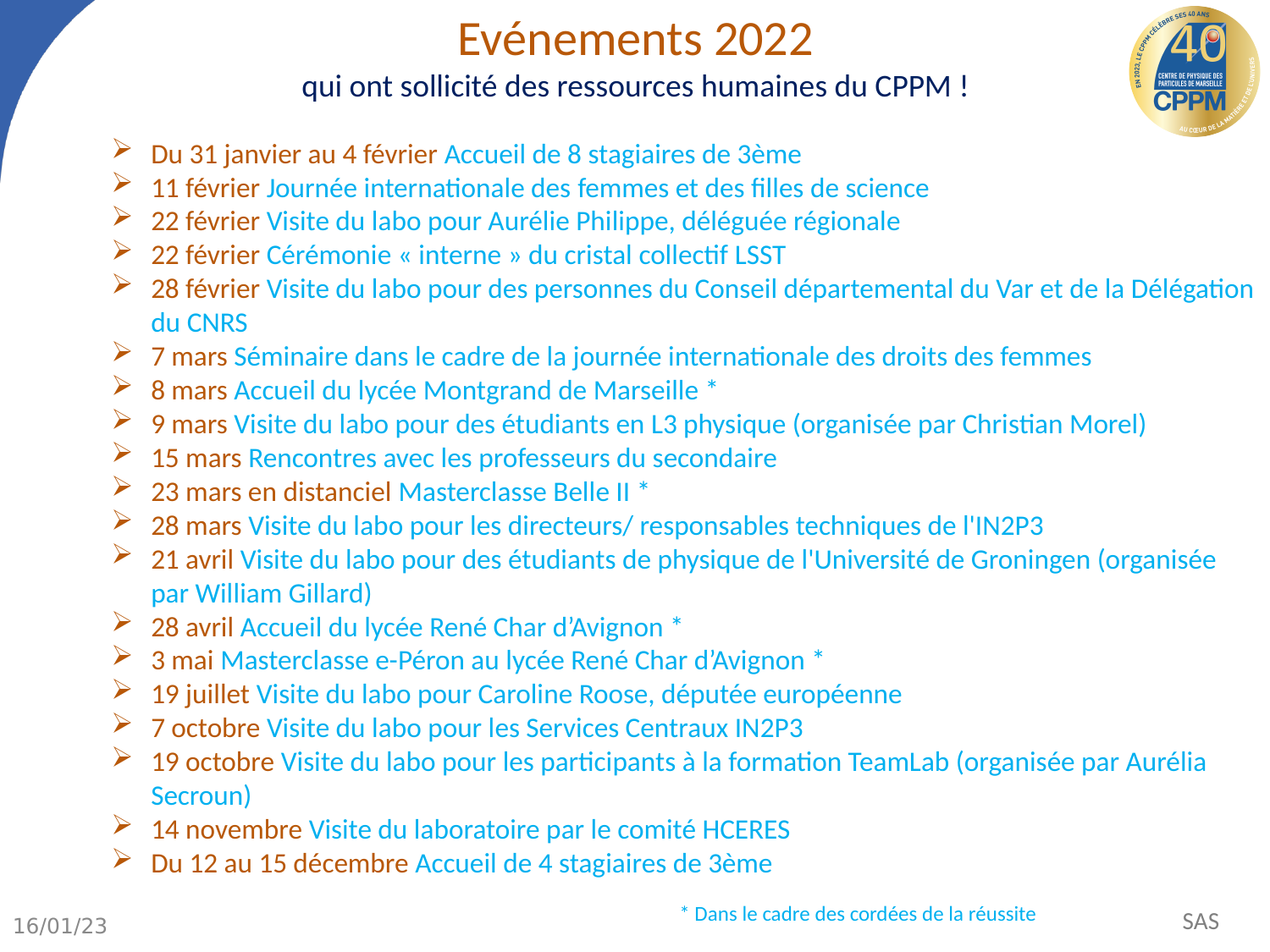

Evénements 2022
qui ont sollicité des ressources humaines du CPPM !
Du 31 janvier au 4 février Accueil de 8 stagiaires de 3ème
11 février Journée internationale des femmes et des filles de science
22 février Visite du labo pour Aurélie Philippe, déléguée régionale
22 février Cérémonie « interne » du cristal collectif LSST
28 février Visite du labo pour des personnes du Conseil départemental du Var et de la Délégation du CNRS
7 mars Séminaire dans le cadre de la journée internationale des droits des femmes
8 mars Accueil du lycée Montgrand de Marseille *
9 mars Visite du labo pour des étudiants en L3 physique (organisée par Christian Morel)
15 mars Rencontres avec les professeurs du secondaire
23 mars en distanciel Masterclasse Belle II *
28 mars Visite du labo pour les directeurs/ responsables techniques de l'IN2P3
21 avril Visite du labo pour des étudiants de physique de l'Université de Groningen (organisée par William Gillard)
28 avril Accueil du lycée René Char d’Avignon *
3 mai Masterclasse e-Péron au lycée René Char d’Avignon *
19 juillet Visite du labo pour Caroline Roose, députée européenne
7 octobre Visite du labo pour les Services Centraux IN2P3
19 octobre Visite du labo pour les participants à la formation TeamLab (organisée par Aurélia Secroun)
14 novembre Visite du laboratoire par le comité HCERES
Du 12 au 15 décembre Accueil de 4 stagiaires de 3ème

* Dans le cadre des cordées de la réussite
16/01/23
SAS